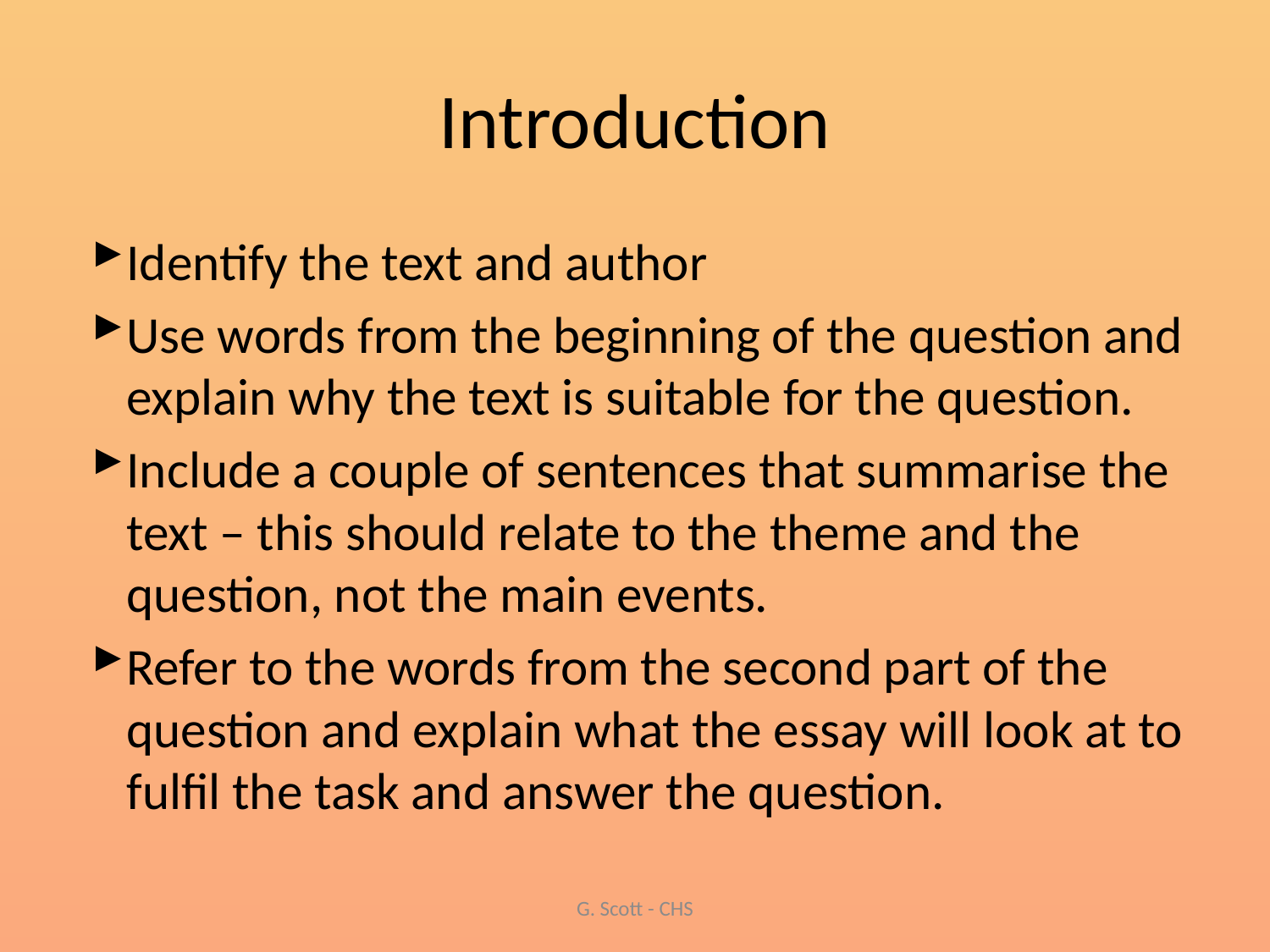

# Introduction
Identify the text and author
Use words from the beginning of the question and explain why the text is suitable for the question.
Include a couple of sentences that summarise the text – this should relate to the theme and the question, not the main events.
Refer to the words from the second part of the question and explain what the essay will look at to fulfil the task and answer the question.
G. Scott - CHS